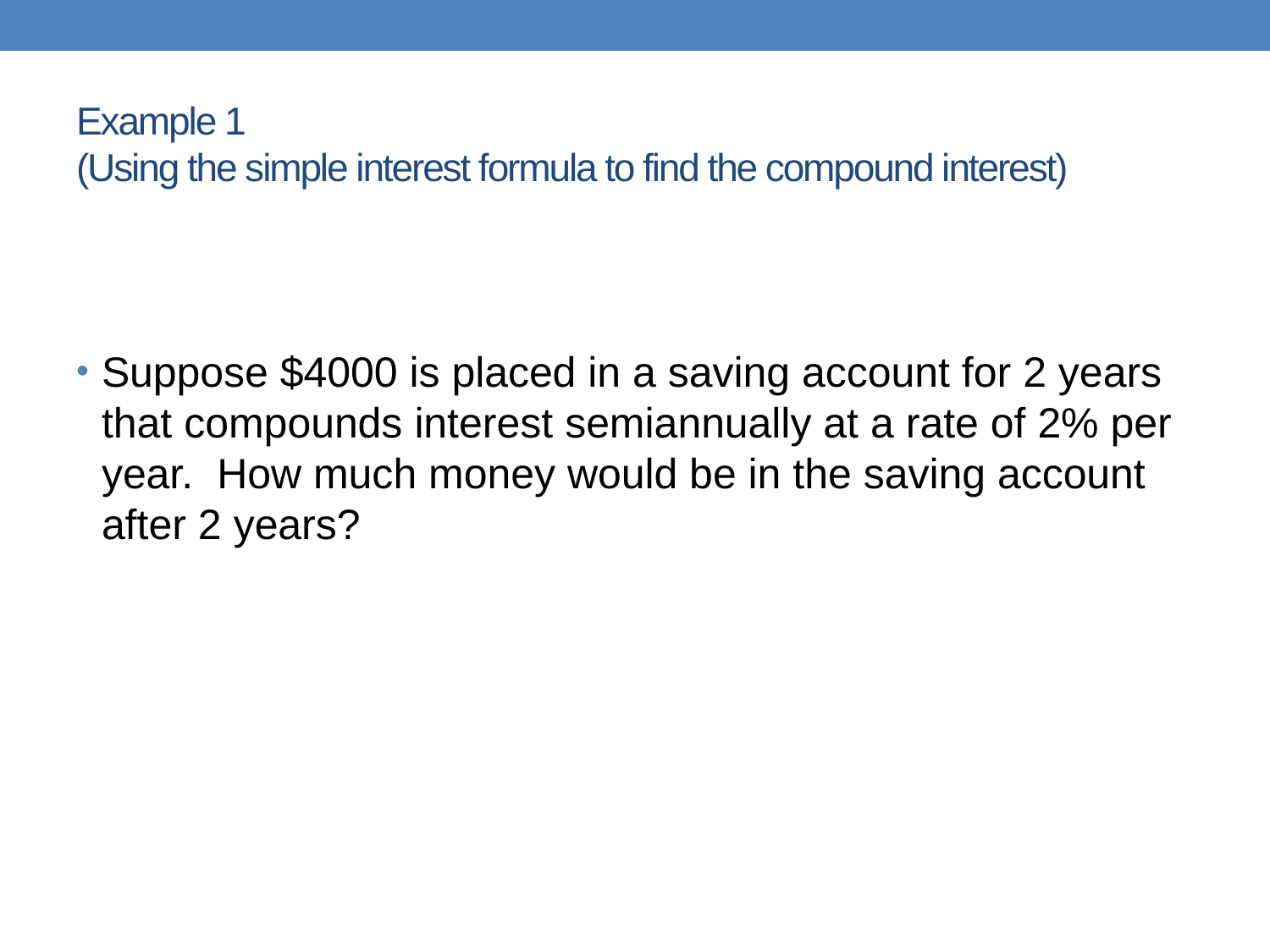

# Example 1 (Using the simple interest formula to find the compound interest)
Suppose $4000 is placed in a saving account for 2 years that compounds interest semiannually at a rate of 2% per year.  How much money would be in the saving account after 2 years?